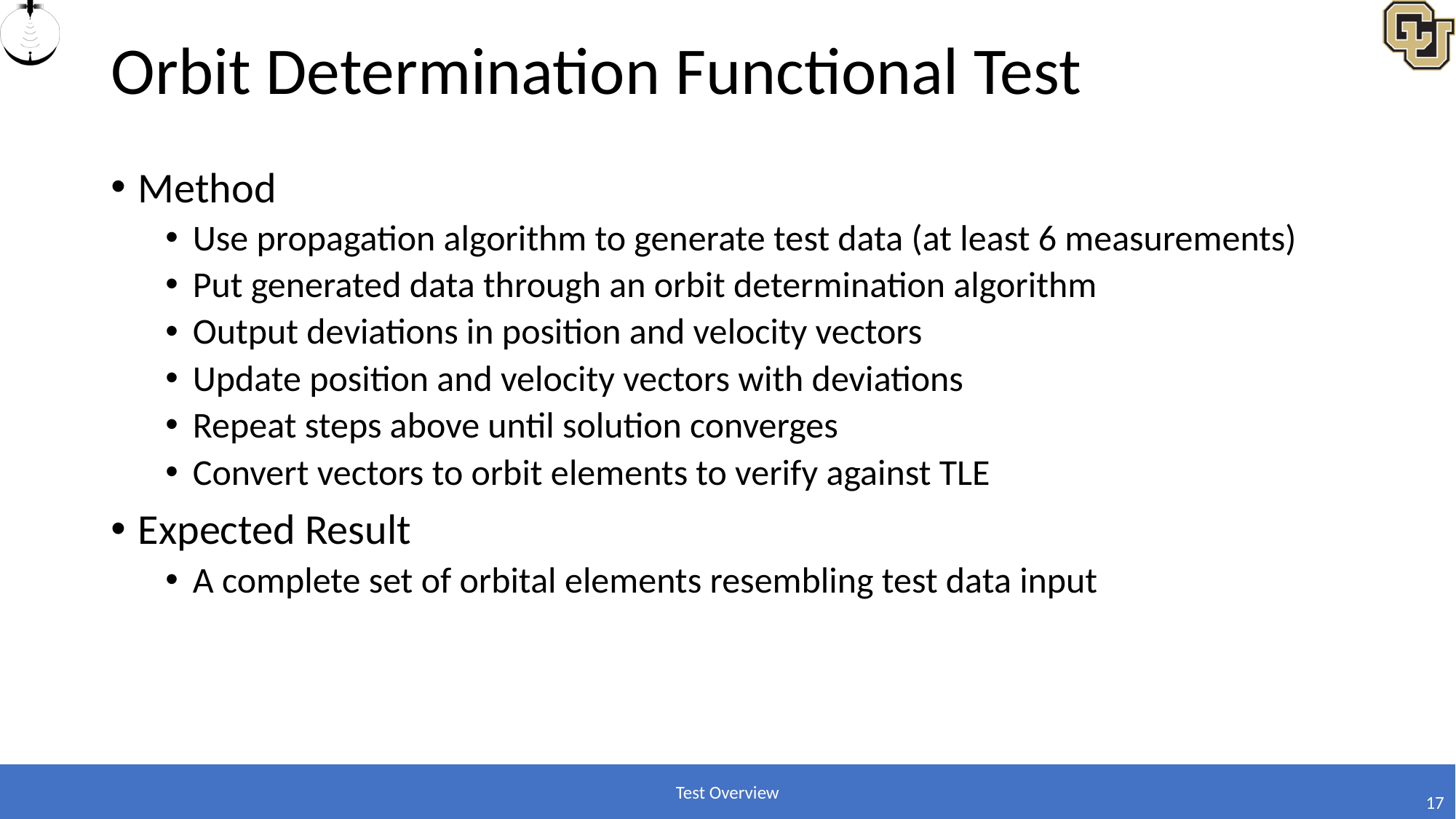

# Orbit Determination Functional Test
Method
Use propagation algorithm to generate test data (at least 6 measurements)
Put generated data through an orbit determination algorithm
Output deviations in position and velocity vectors
Update position and velocity vectors with deviations
Repeat steps above until solution converges
Convert vectors to orbit elements to verify against TLE
Expected Result
A complete set of orbital elements resembling test data input

Test Overview
17